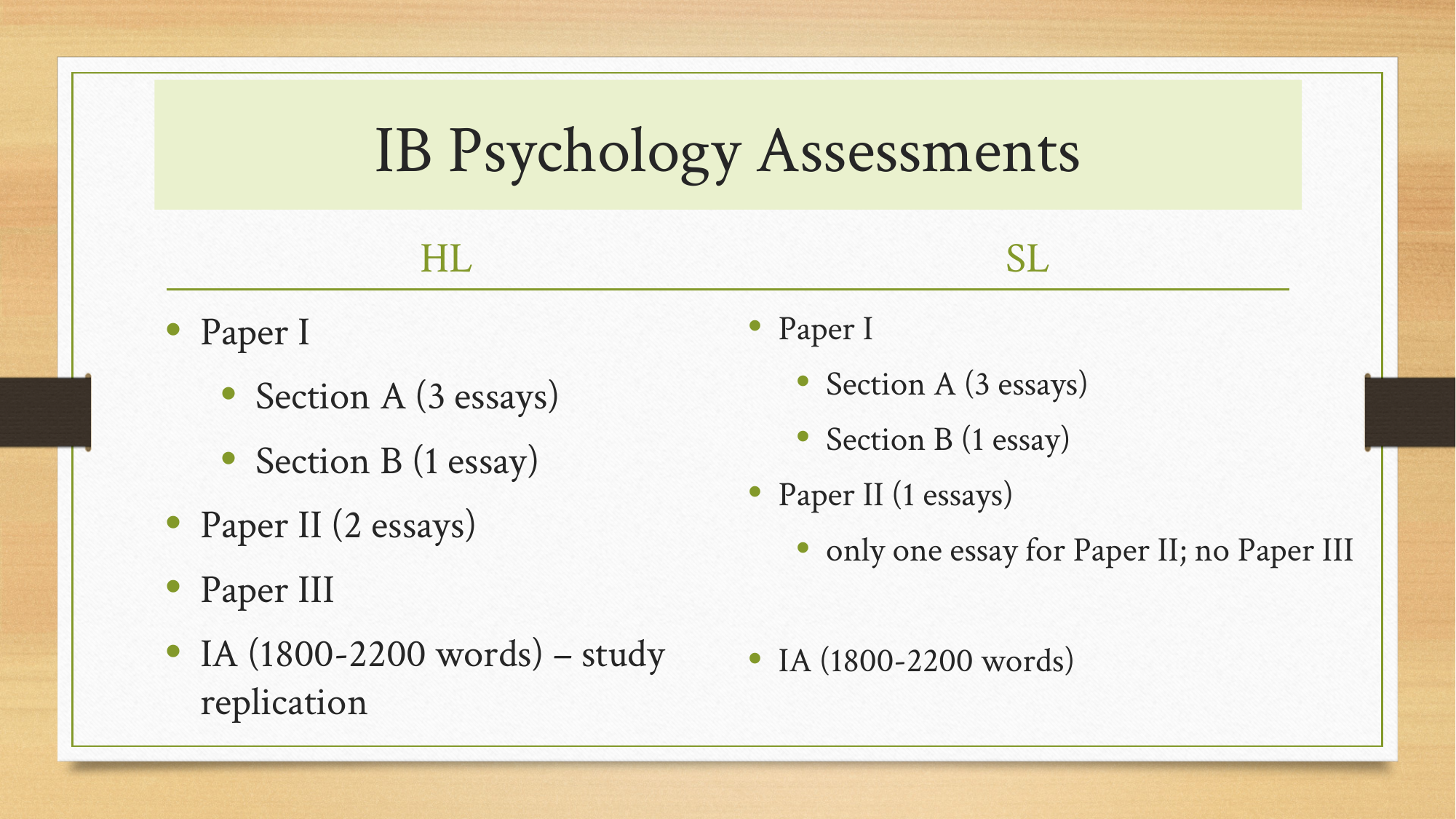

# IB Psychology Assessments
HL
SL
Paper I
Section A (3 essays)
Section B (1 essay)
Paper II (2 essays)
Paper III
IA (1800-2200 words) – study replication
Paper I
Section A (3 essays)
Section B (1 essay)
Paper II (1 essays)
only one essay for Paper II; no Paper III

IA (1800-2200 words)